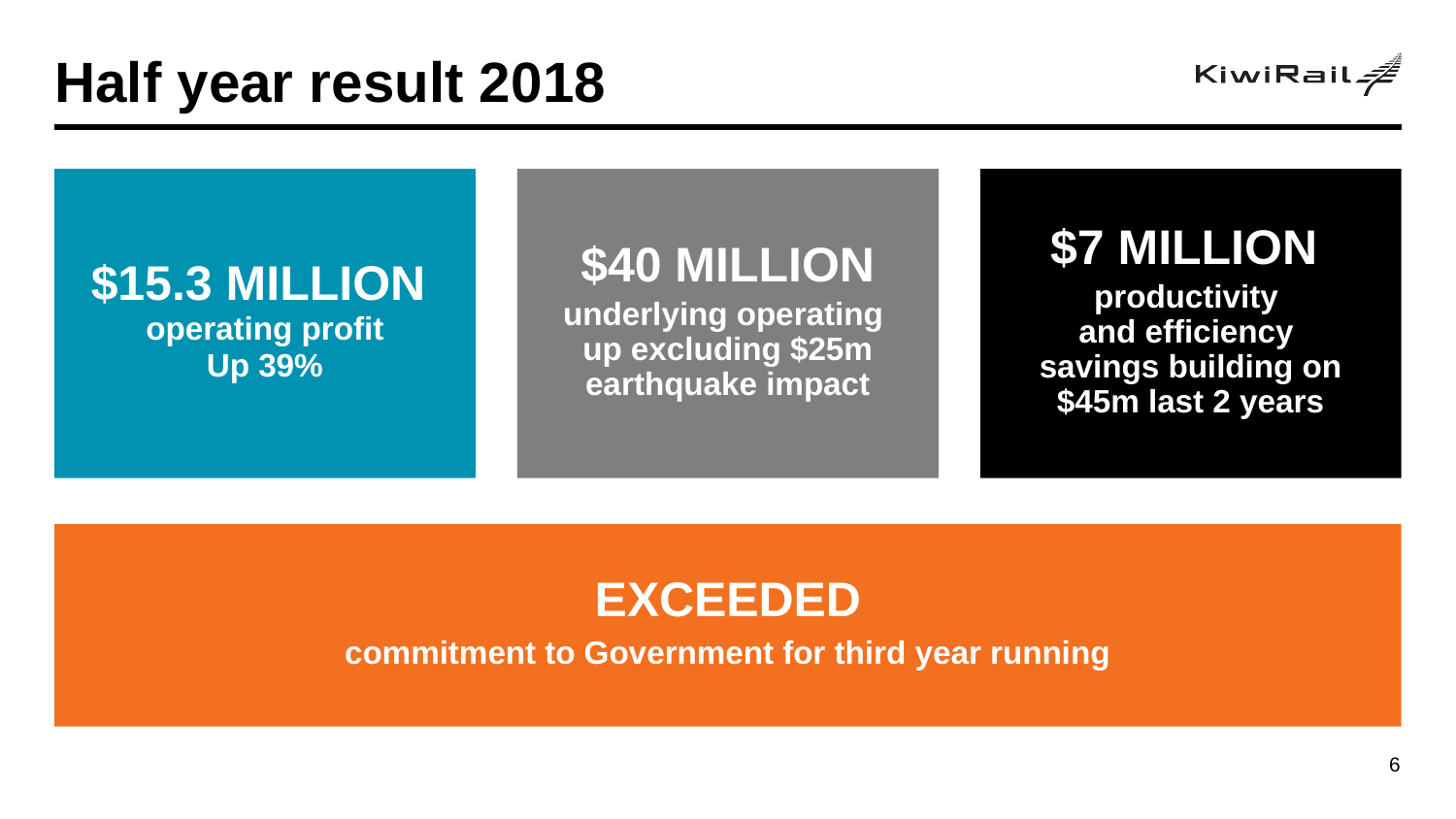

# Half year result 2018
$15.3 MILLION
operating profit
Up 39%
$40 MILLION
underlying operating
up excluding $25m earthquake impact
$7 MILLION
productivity
and efficiency
savings building on $45m last 2 years
EXCEEDED
commitment to Government for third year running